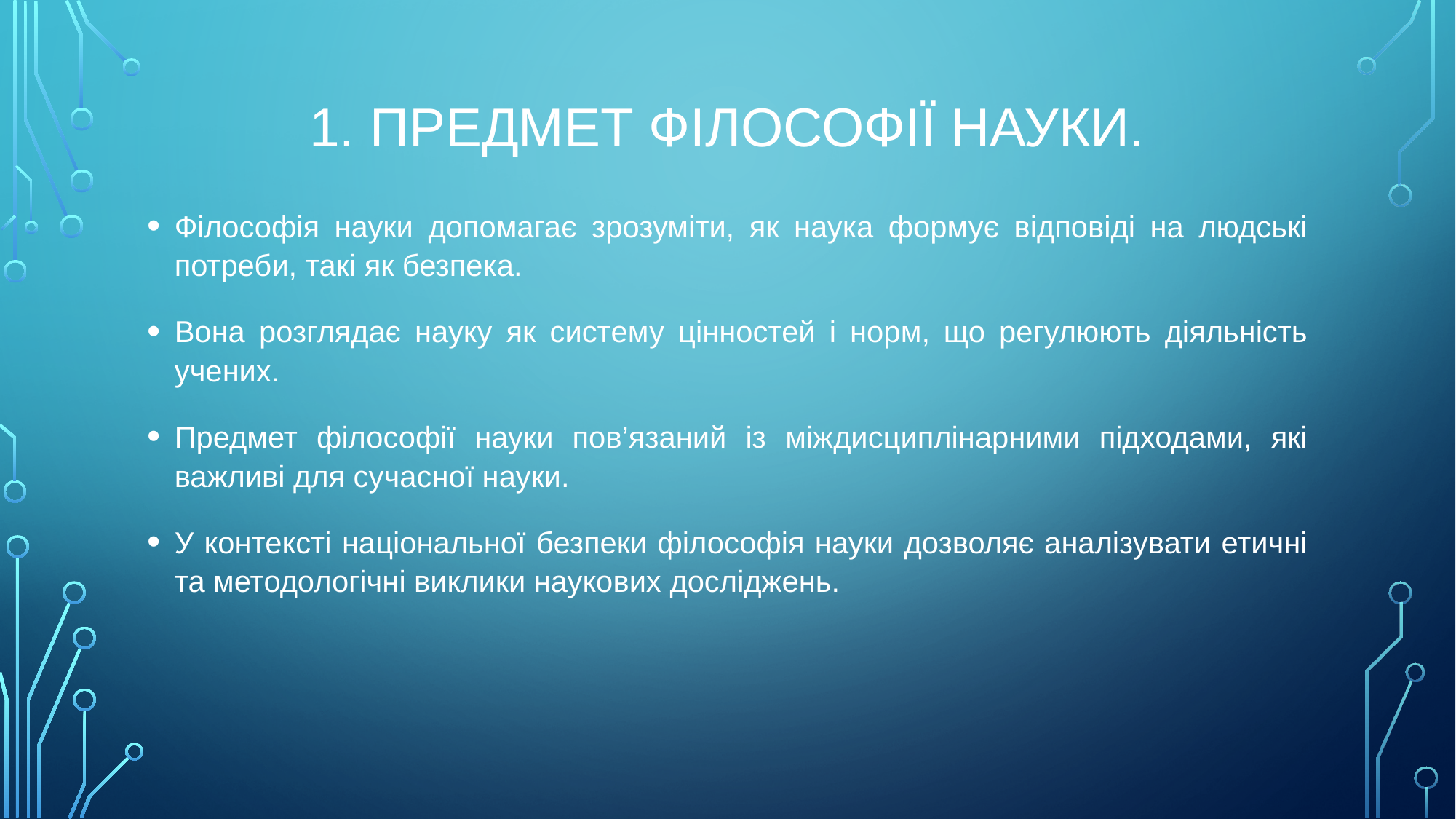

# 1. Предмет філософії науки.
Філософія науки допомагає зрозуміти, як наука формує відповіді на людські потреби, такі як безпека.
Вона розглядає науку як систему цінностей і норм, що регулюють діяльність учених.
Предмет філософії науки пов’язаний із міждисциплінарними підходами, які важливі для сучасної науки.
У контексті національної безпеки філософія науки дозволяє аналізувати етичні та методологічні виклики наукових досліджень.